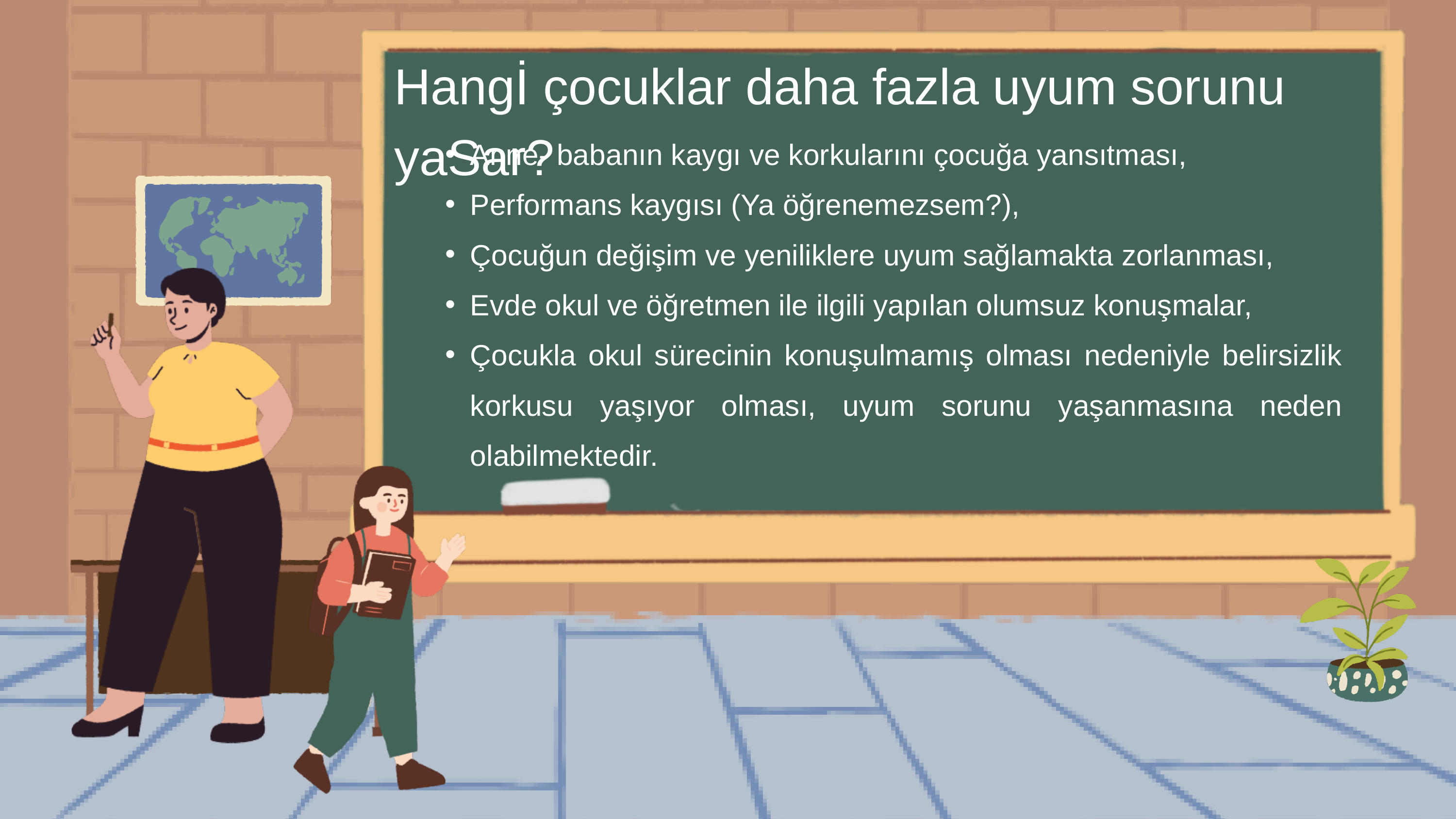

Hangİ çocuklar daha fazla uyum sorunu yaSar?

Anne- babanın kaygı ve korkularını çocuğa yansıtması,
Performans kaygısı (Ya öğrenemezsem?),
Çocuğun değişim ve yeniliklere uyum sağlamakta zorlanması,
Evde okul ve öğretmen ile ilgili yapılan olumsuz konuşmalar,
Çocukla okul sürecinin konuşulmamış olması nedeniyle belirsizlik korkusu yaşıyor olması, uyum sorunu yaşanmasına neden olabilmektedir.